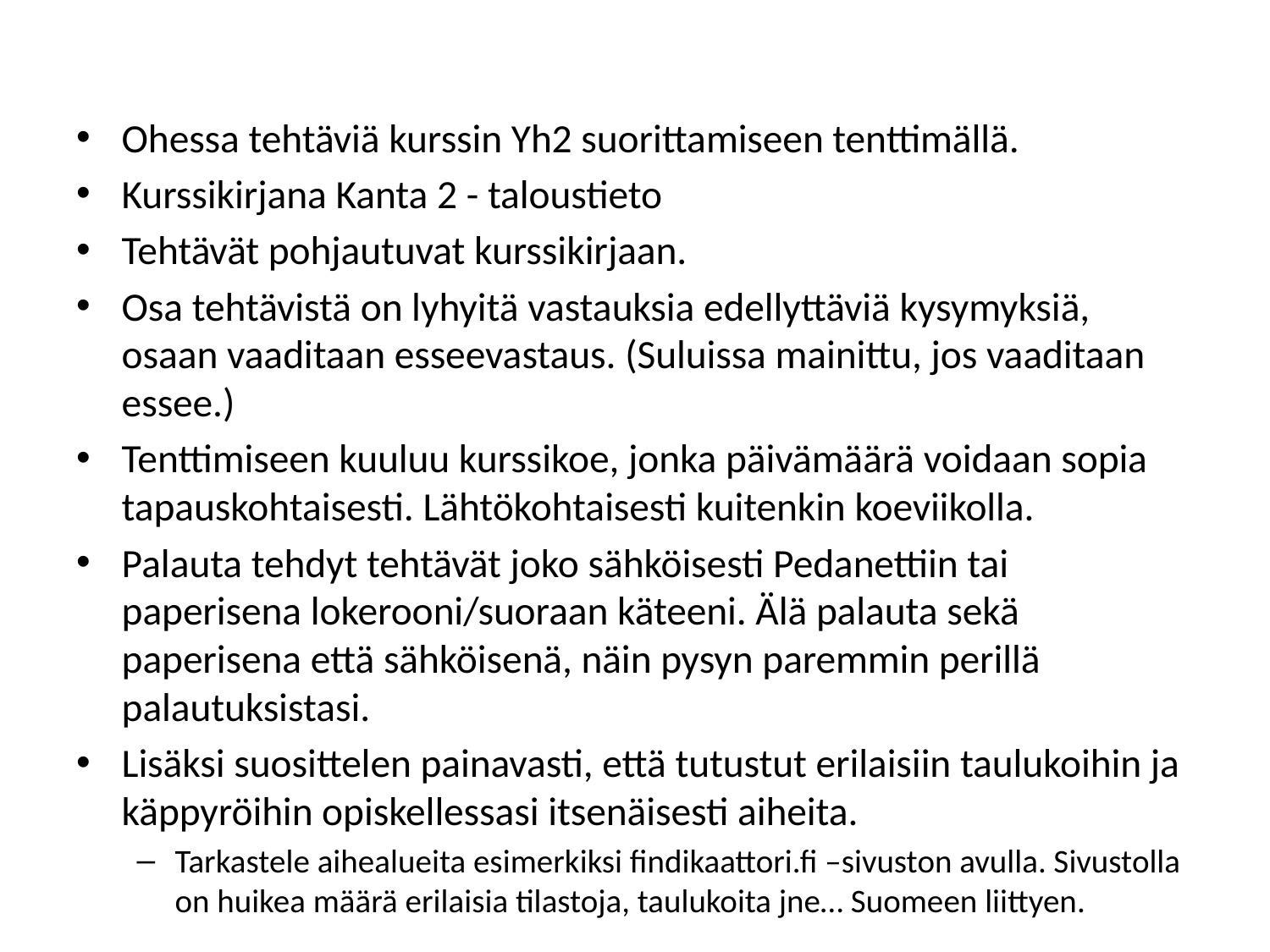

Ohessa tehtäviä kurssin Yh2 suorittamiseen tenttimällä.
Kurssikirjana Kanta 2 - taloustieto
Tehtävät pohjautuvat kurssikirjaan.
Osa tehtävistä on lyhyitä vastauksia edellyttäviä kysymyksiä, osaan vaaditaan esseevastaus. (Suluissa mainittu, jos vaaditaan essee.)
Tenttimiseen kuuluu kurssikoe, jonka päivämäärä voidaan sopia tapauskohtaisesti. Lähtökohtaisesti kuitenkin koeviikolla.
Palauta tehdyt tehtävät joko sähköisesti Pedanettiin tai paperisena lokerooni/suoraan käteeni. Älä palauta sekä paperisena että sähköisenä, näin pysyn paremmin perillä palautuksistasi.
Lisäksi suosittelen painavasti, että tutustut erilaisiin taulukoihin ja käppyröihin opiskellessasi itsenäisesti aiheita.
Tarkastele aihealueita esimerkiksi findikaattori.fi –sivuston avulla. Sivustolla on huikea määrä erilaisia tilastoja, taulukoita jne… Suomeen liittyen.